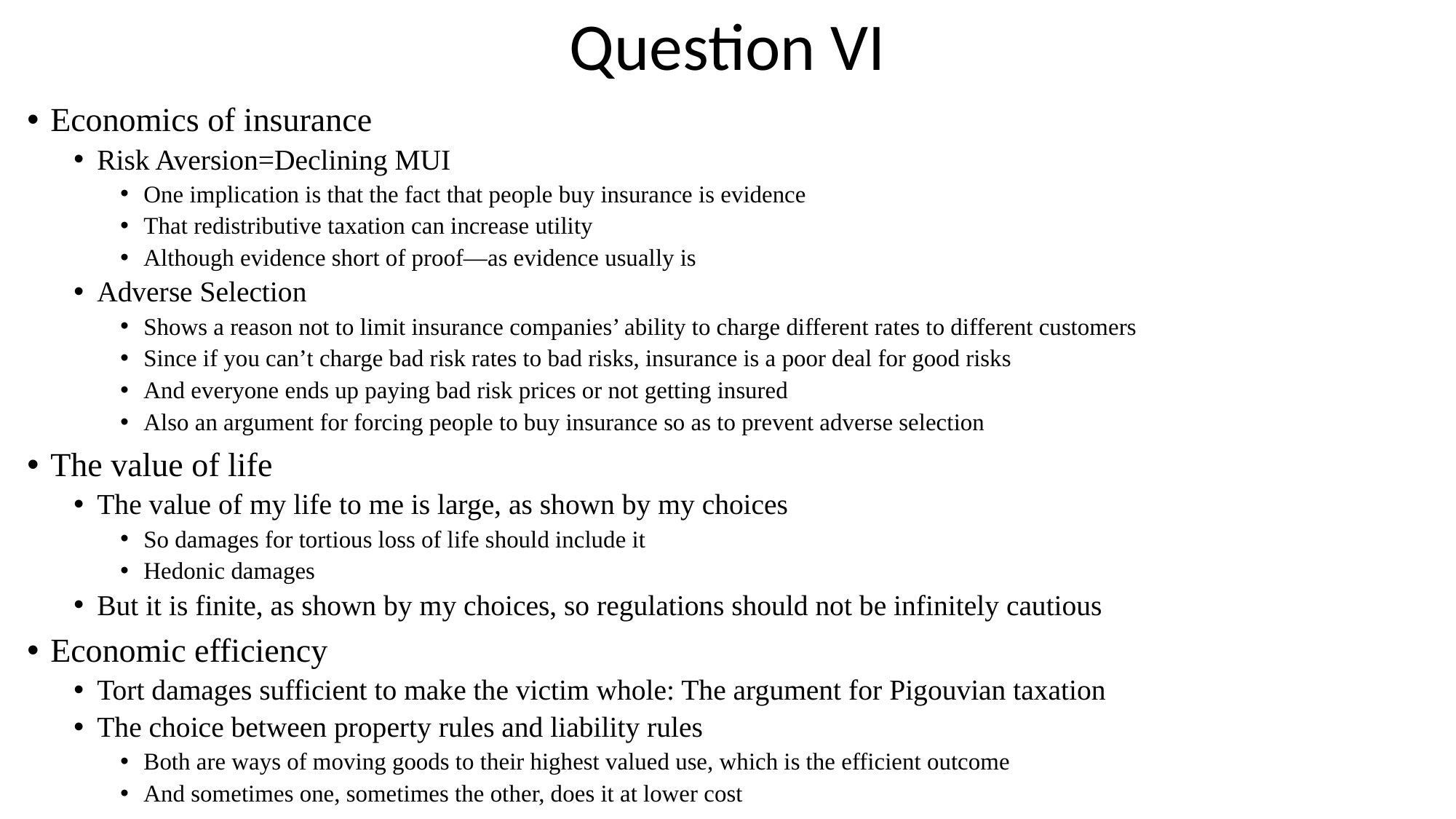

# Question VI
Economics of insurance
Risk Aversion=Declining MUI
One implication is that the fact that people buy insurance is evidence
That redistributive taxation can increase utility
Although evidence short of proof—as evidence usually is
Adverse Selection
Shows a reason not to limit insurance companies’ ability to charge different rates to different customers
Since if you can’t charge bad risk rates to bad risks, insurance is a poor deal for good risks
And everyone ends up paying bad risk prices or not getting insured
Also an argument for forcing people to buy insurance so as to prevent adverse selection
The value of life
The value of my life to me is large, as shown by my choices
So damages for tortious loss of life should include it
Hedonic damages
But it is finite, as shown by my choices, so regulations should not be infinitely cautious
Economic efficiency
Tort damages sufficient to make the victim whole: The argument for Pigouvian taxation
The choice between property rules and liability rules
Both are ways of moving goods to their highest valued use, which is the efficient outcome
And sometimes one, sometimes the other, does it at lower cost